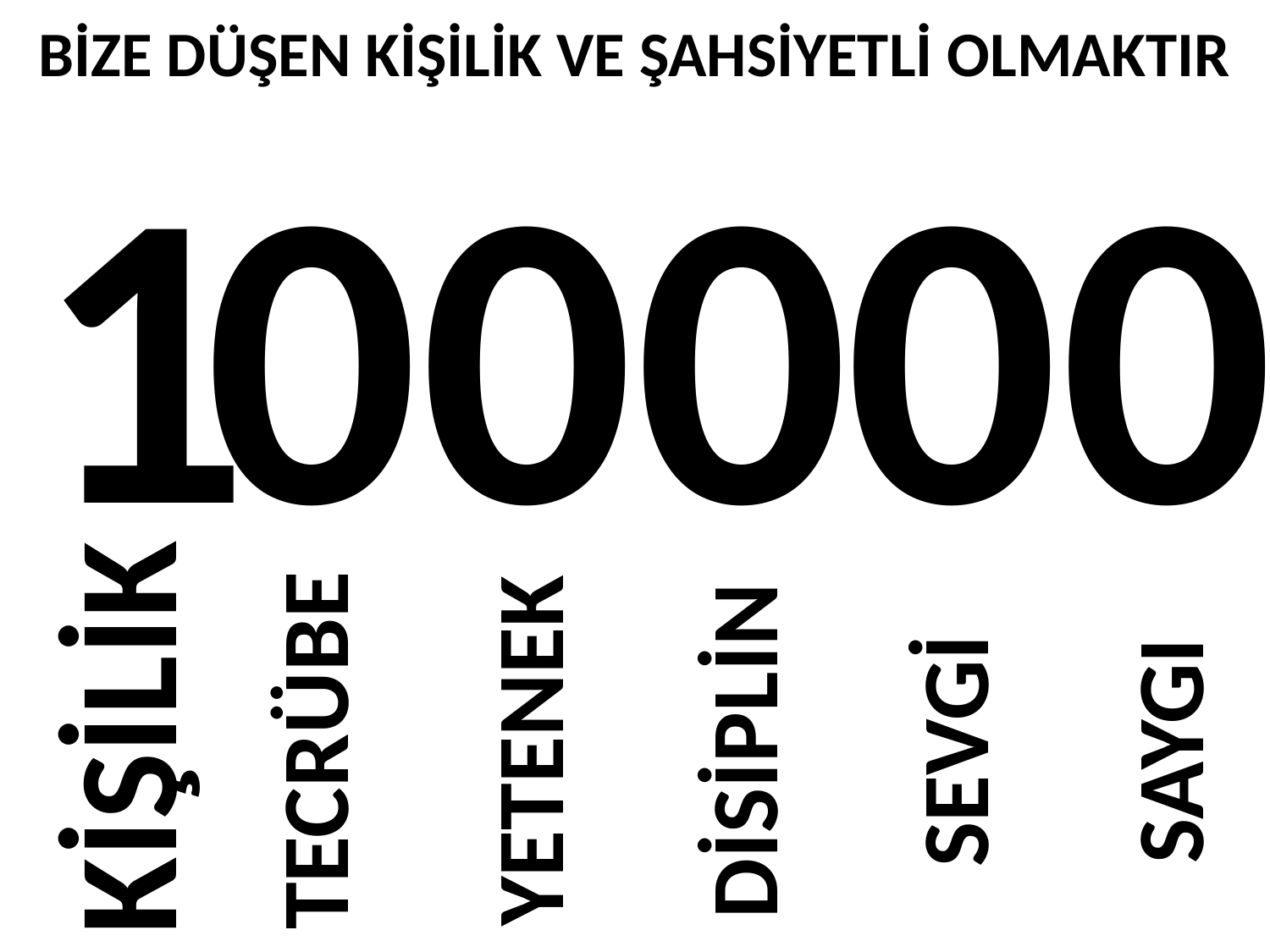

BİZE DÜŞEN KİŞİLİK VE ŞAHSİYETLİ OLMAKTIR
1
0
0
0
0
0
KİŞİLİK
TECRÜBE
YETENEK
DİSİPLİN
SEVGİ
SAYGI